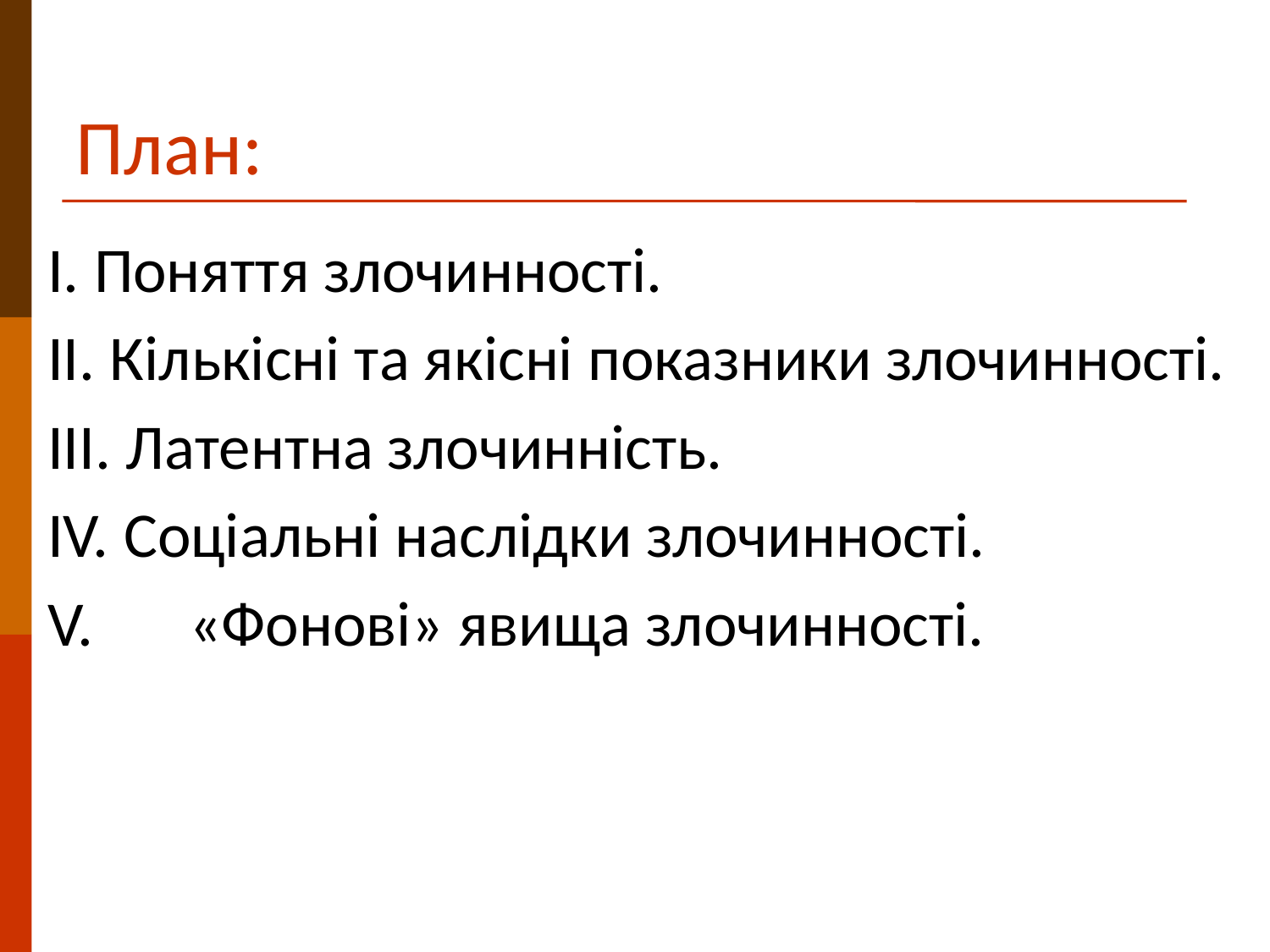

# План:
І. Поняття злочинності.
ІІ. Кількісні та якісні показники злочинності.
ІІІ. Латентна злочинність.
IV. Соціальні наслідки злочинності.
V.	 «Фонові» явища злочинності.